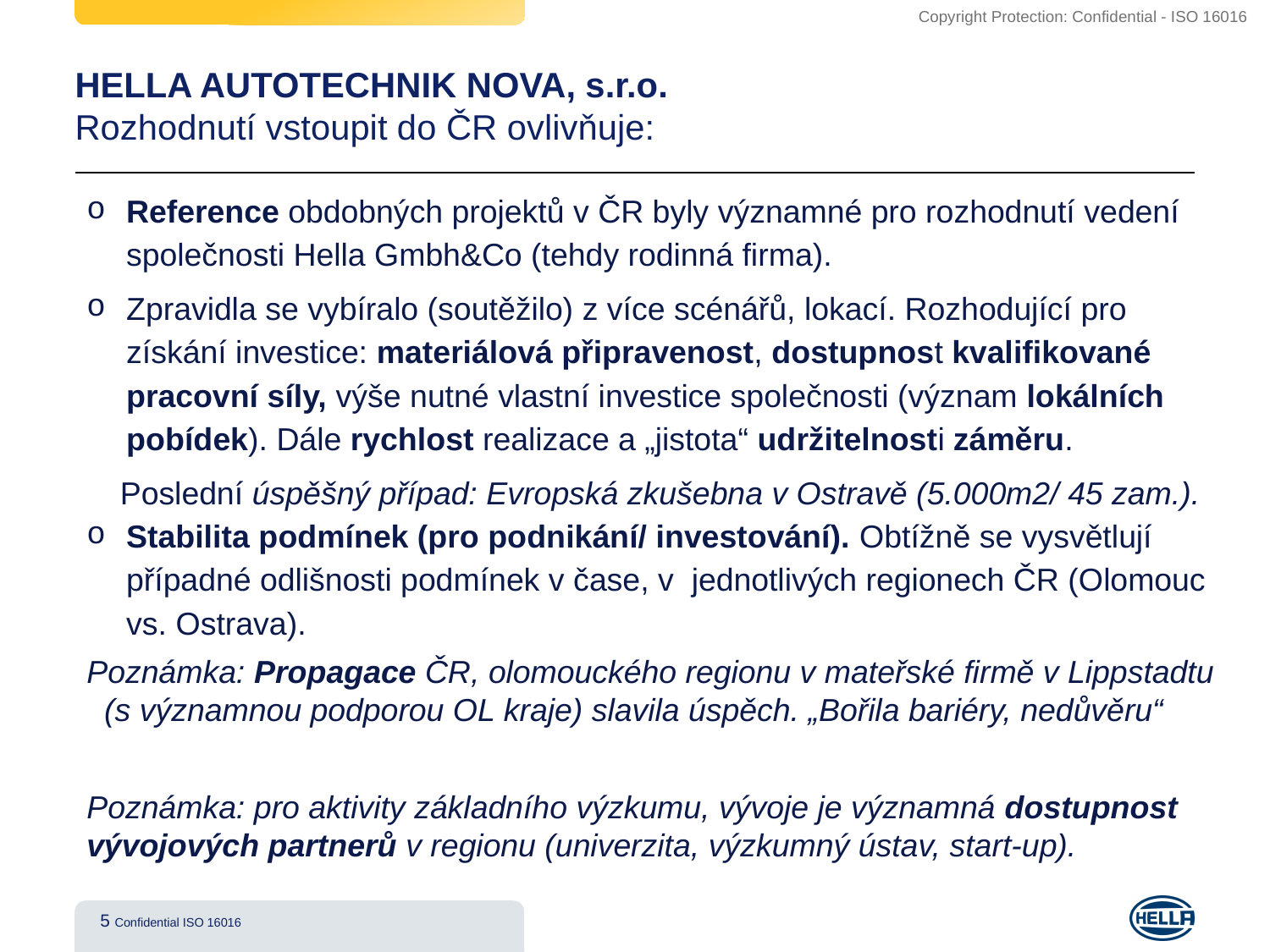

# HELLA AUTOTECHNIK NOVA, s.r.o. Rozhodnutí vstoupit do ČR ovlivňuje:
Reference obdobných projektů v ČR byly významné pro rozhodnutí vedení společnosti Hella Gmbh&Co (tehdy rodinná firma).
Zpravidla se vybíralo (soutěžilo) z více scénářů, lokací. Rozhodující pro získání investice: materiálová připravenost, dostupnost kvalifikované pracovní síly, výše nutné vlastní investice společnosti (význam lokálních pobídek). Dále rychlost realizace a „jistota“ udržitelnosti záměru.
    Poslední úspěšný případ: Evropská zkušebna v Ostravě (5.000m2/ 45 zam.).
Stabilita podmínek (pro podnikání/ investování). Obtížně se vysvětlují případné odlišnosti podmínek v čase, v  jednotlivých regionech ČR (Olomouc vs. Ostrava).
Poznámka: Propagace ČR, olomouckého regionu v mateřské firmě v Lippstadtu   (s významnou podporou OL kraje) slavila úspěch. „Bořila bariéry, nedůvěru“

Poznámka: pro aktivity základního výzkumu, vývoje je významná dostupnost vývojových partnerů v regionu (univerzita, výzkumný ústav, start-up).

5 Confidential ISO 16016